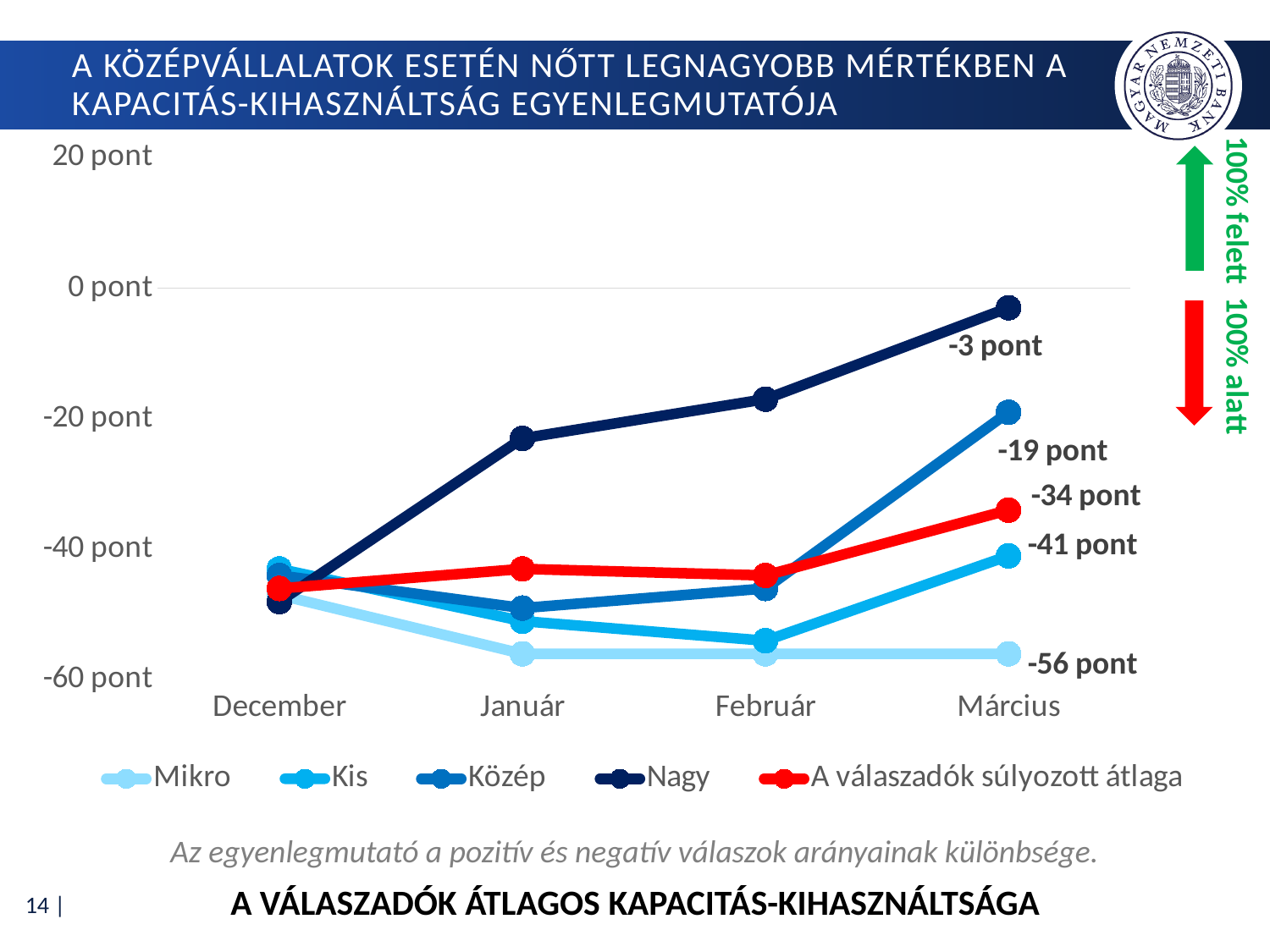

# A középvállalatok esetén nőtt legnagyobb mértékben a kapacitás-kihasználtság egyenlegmutatója

### Chart

| Category | Mikro | Kis | Közép | Nagy | A válaszadók súlyozott átlaga |
|---|---|---|---|---|---|
| December | -47.0 | -43.0 | -44.0 | -48.0 | -46.0 |
| Január | -56.0 | -51.0 | -49.0 | -23.0 | -43.0 |
| Február | -56.0 | -54.0 | -46.0 | -17.0 | -44.0 |
| Március | -56.0 | -41.0 | -19.0 | -3.0 | -34.0 |
Az egyenlegmutató a pozitív és negatív válaszok arányainak különbsége.
A válaszadók átlagos kapacitás-kihasználtsága